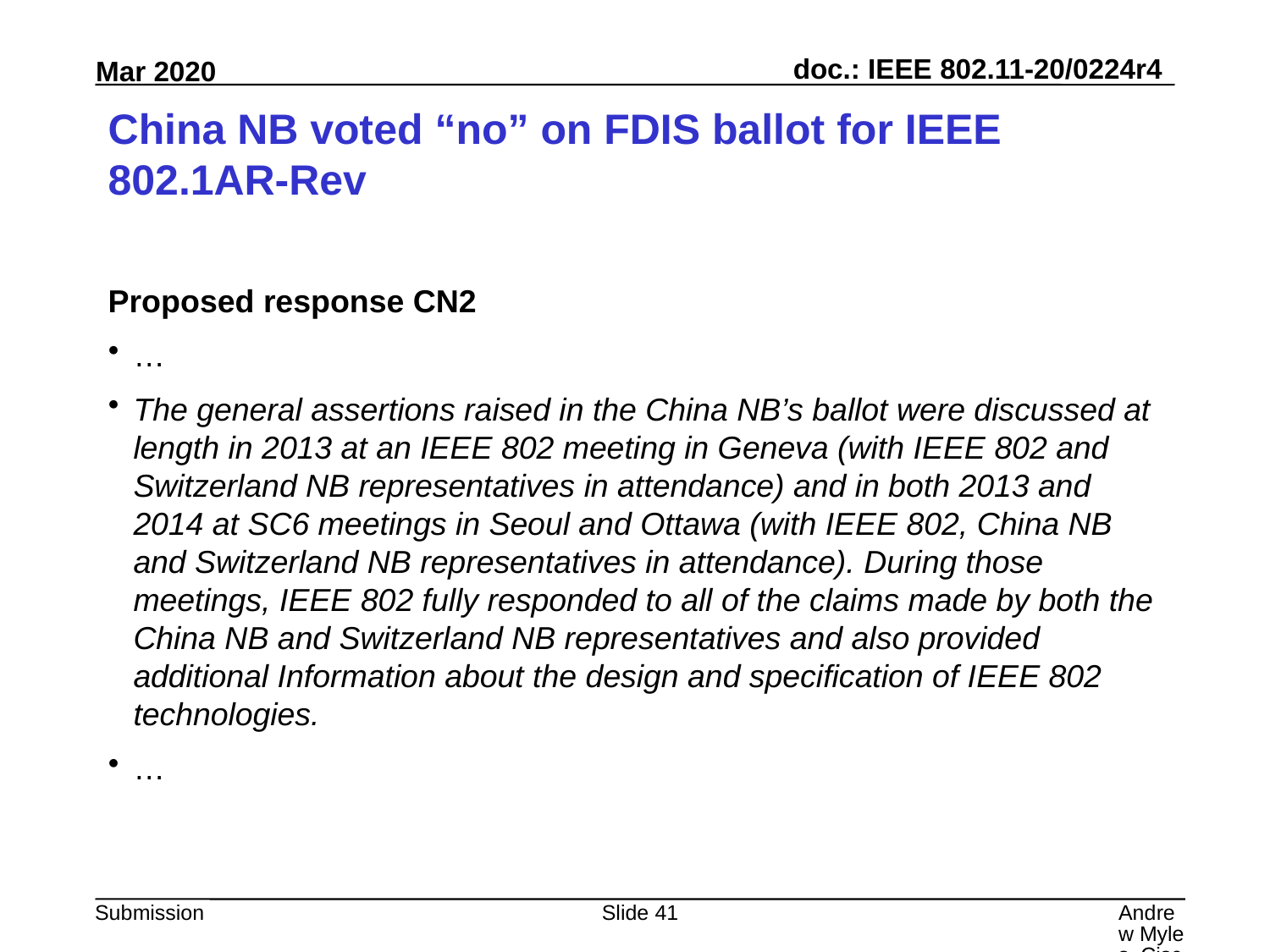

# China NB voted “no” on FDIS ballot for IEEE 802.1AR-Rev
Proposed response CN2
…
The general assertions raised in the China NB’s ballot were discussed at length in 2013 at an IEEE 802 meeting in Geneva (with IEEE 802 and Switzerland NB representatives in attendance) and in both 2013 and 2014 at SC6 meetings in Seoul and Ottawa (with IEEE 802, China NB and Switzerland NB representatives in attendance). During those meetings, IEEE 802 fully responded to all of the claims made by both the China NB and Switzerland NB representatives and also provided additional Information about the design and specification of IEEE 802 technologies.
…
Slide 41
Andrew Myles, Cisco